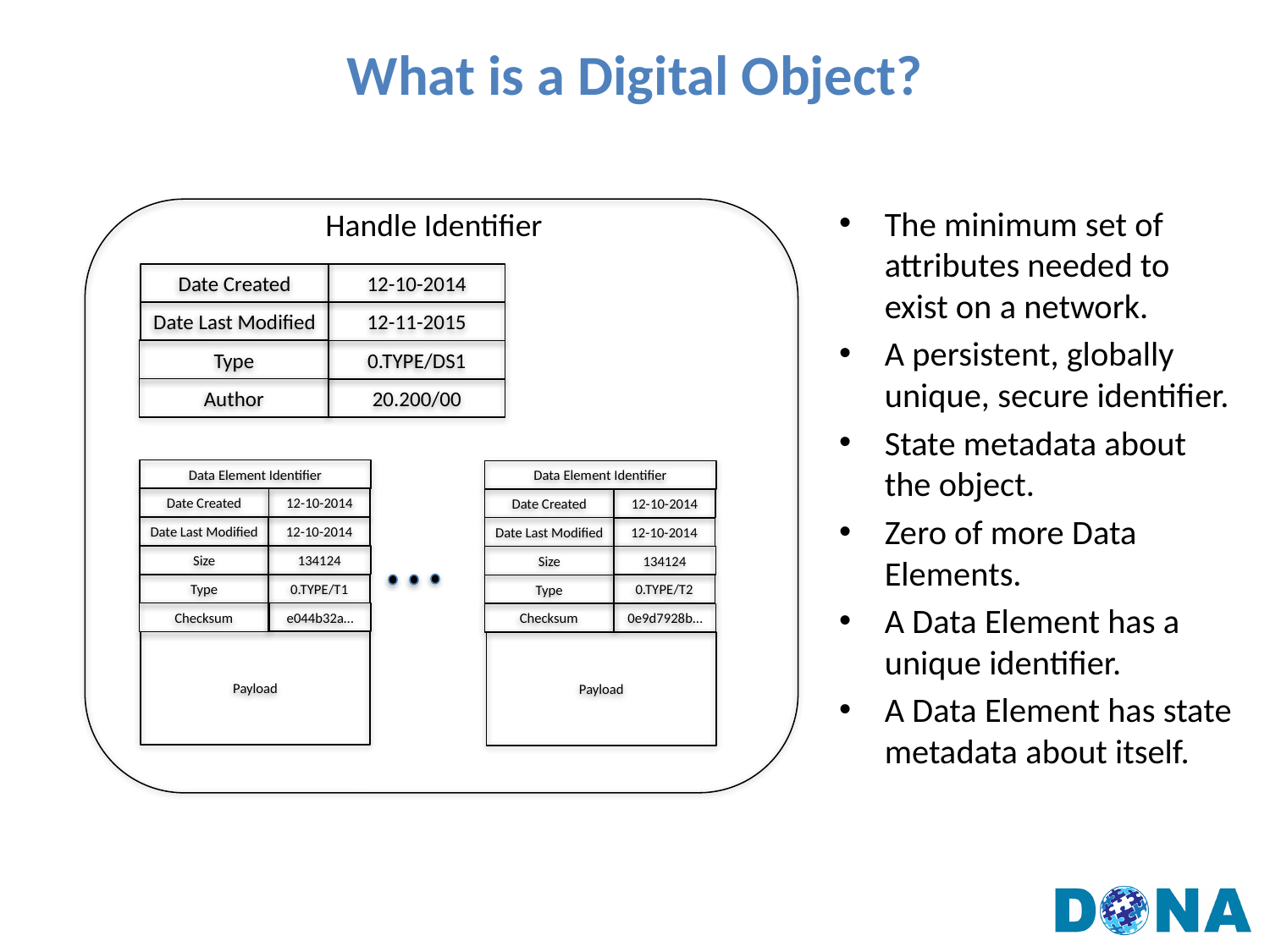

# What is a Digital Object?
The minimum set of attributes needed to exist on a network.
A persistent, globally unique, secure identifier.
State metadata about the object.
Zero of more Data Elements.
A Data Element has a unique identifier.
A Data Element has state metadata about itself.

Handle Identifier
Date Created
12-10-2014
Date Last Modified
12-11-2015
Type
0.TYPE/DS1
20.200/00
Author
Data Element Identifier
Date Created
12-10-2014
Date Last Modified
12-10-2014
Size
134124
Type
0.TYPE/T1
Checksum
e044b32a…
Payload
Data Element Identifier
Date Created
12-10-2014
Date Last Modified
12-10-2014
Size
134124
Type
0.TYPE/T2
Checksum
0e9d7928b…
Payload